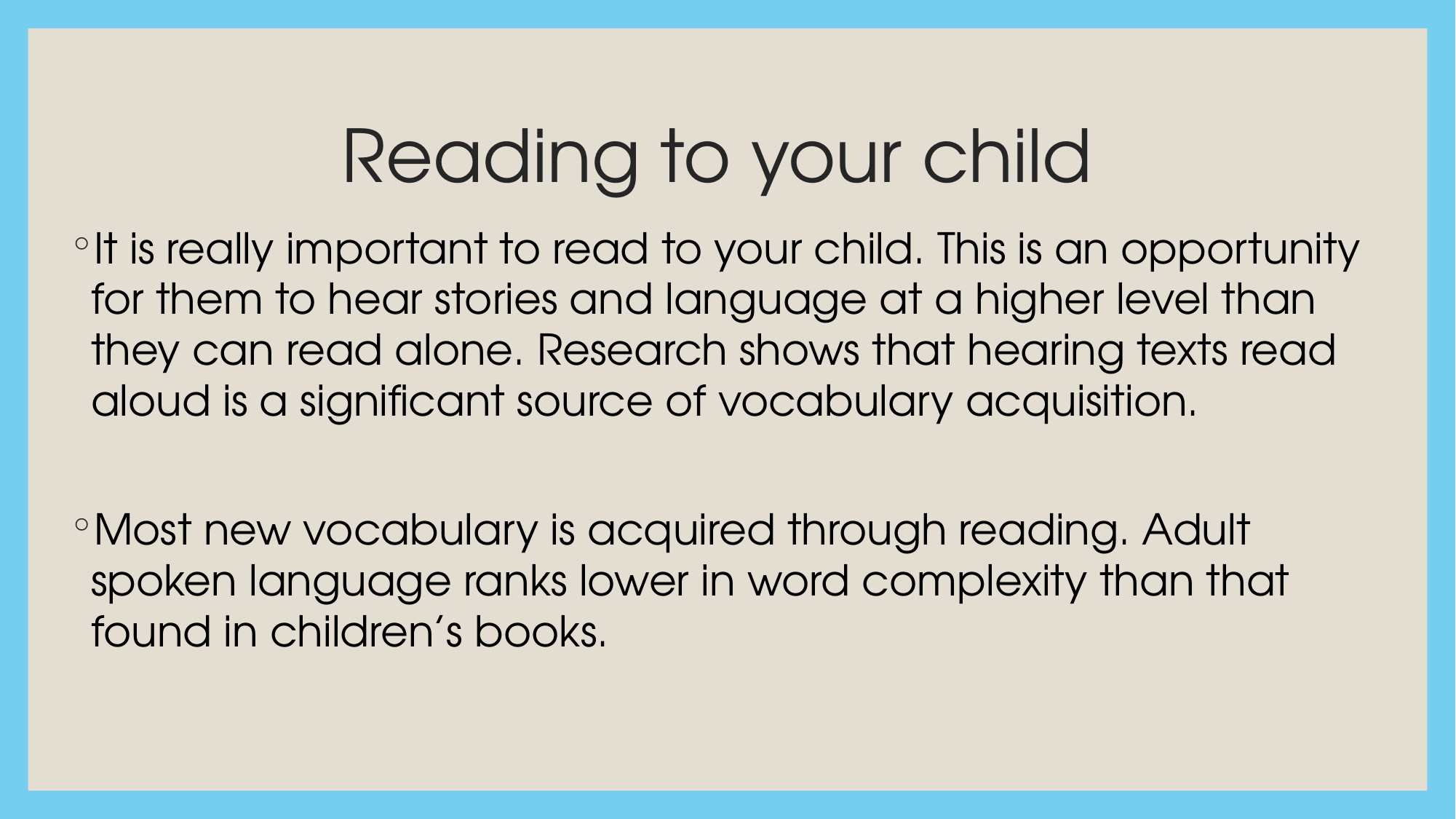

# Reading to your child
It is really important to read to your child. This is an opportunity for them to hear stories and language at a higher level than they can read alone. Research shows that hearing texts read aloud is a significant source of vocabulary acquisition.

Most new vocabulary is acquired through reading. Adult spoken language ranks lower in word complexity than that found in children’s books.